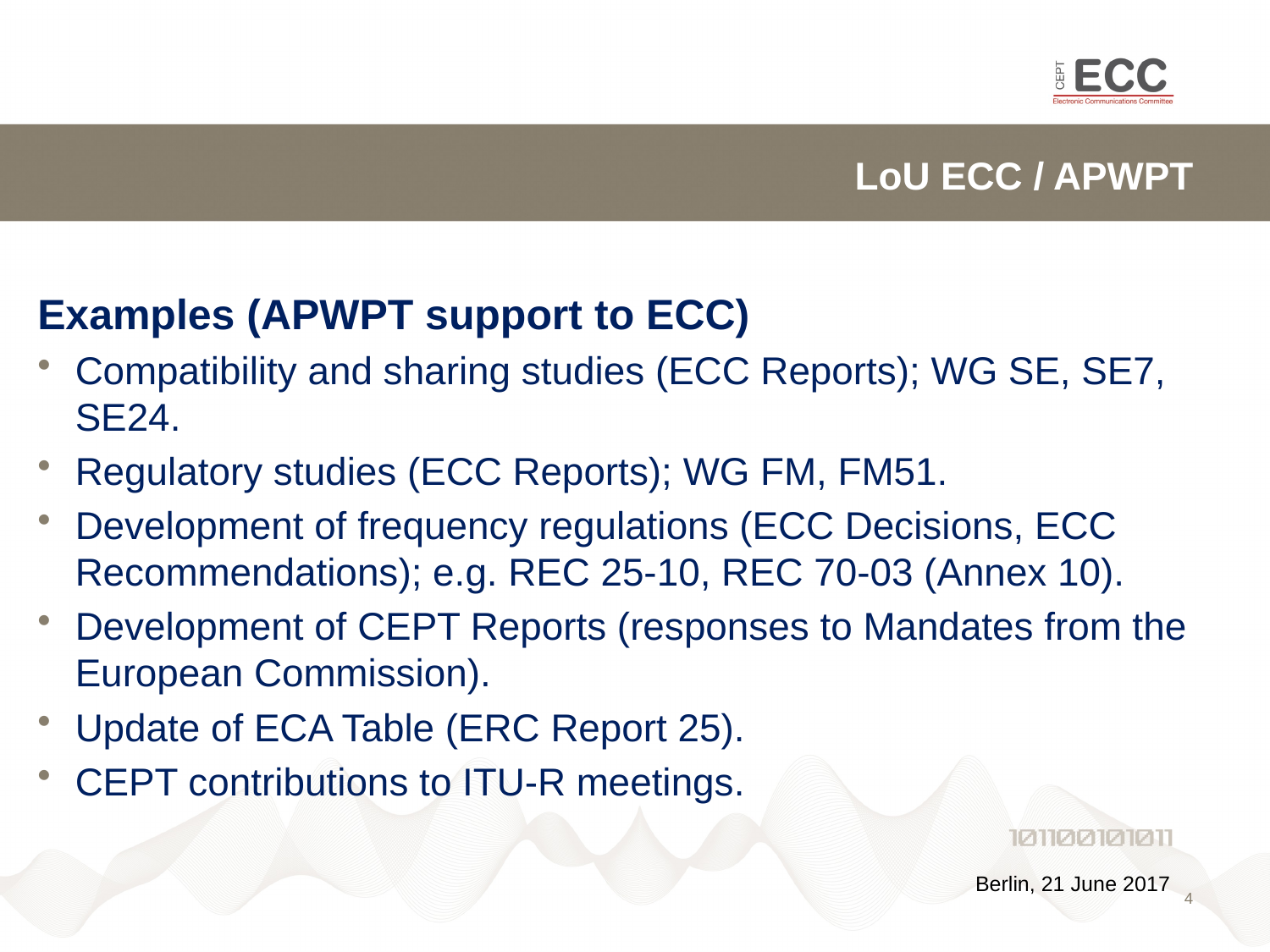

# LoU ECC / APWPT

Examples (APWPT support to ECC)
Compatibility and sharing studies (ECC Reports); WG SE, SE7, SE24.
Regulatory studies (ECC Reports); WG FM, FM51.
Development of frequency regulations (ECC Decisions, ECC Recommendations); e.g. REC 25-10, REC 70-03 (Annex 10).
Development of CEPT Reports (responses to Mandates from the European Commission).
Update of ECA Table (ERC Report 25).
CEPT contributions to ITU-R meetings.

Berlin, 21 June 2017
4